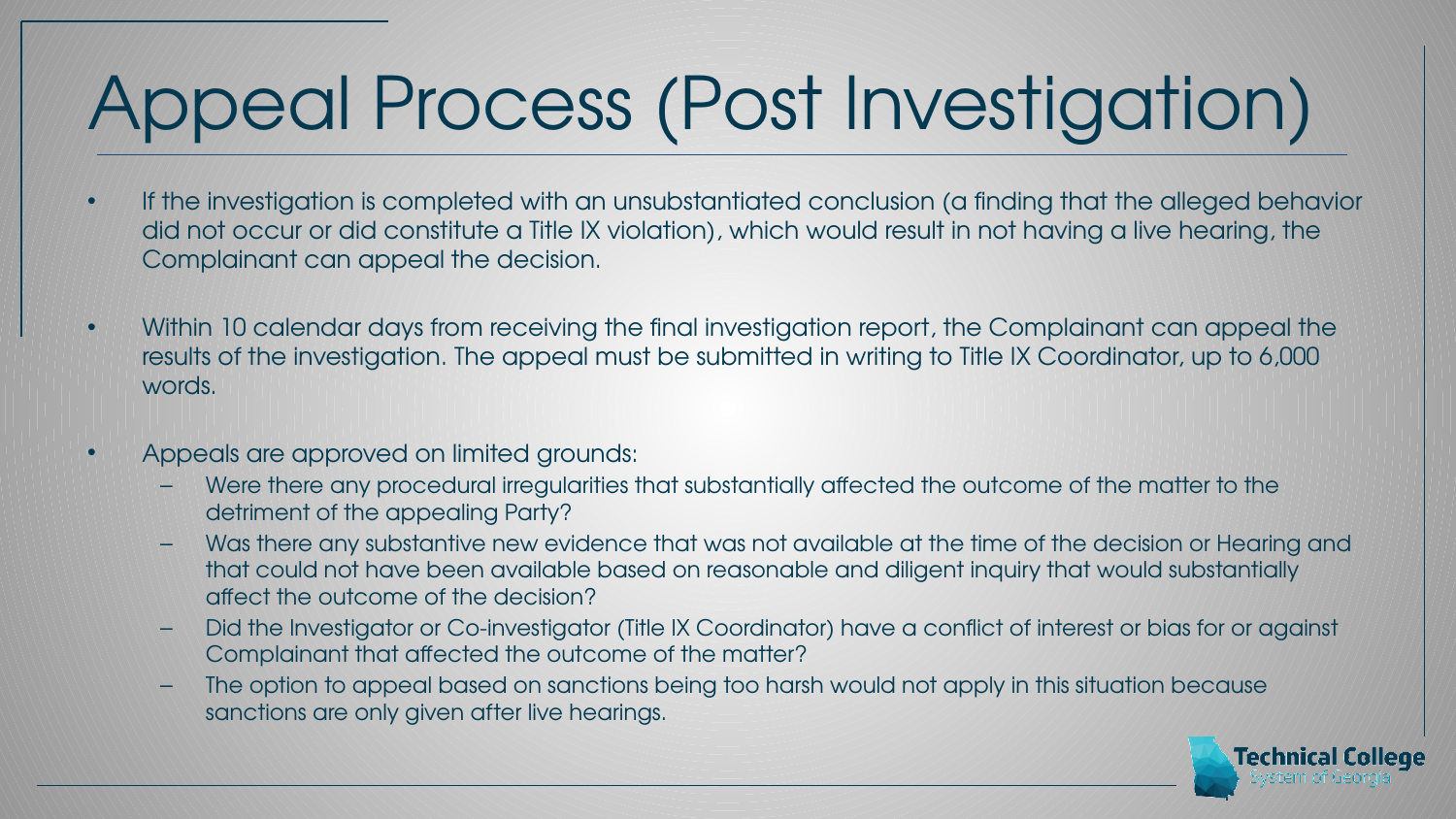

# Appeal Process (Post Investigation)
If the investigation is completed with an unsubstantiated conclusion (a finding that the alleged behavior did not occur or did constitute a Title IX violation), which would result in not having a live hearing, the Complainant can appeal the decision.

Within 10 calendar days from receiving the final investigation report, the Complainant can appeal the results of the investigation. The appeal must be submitted in writing to Title IX Coordinator, up to 6,000 words.

Appeals are approved on limited grounds:
Were there any procedural irregularities that substantially affected the outcome of the matter to the detriment of the appealing Party?
Was there any substantive new evidence that was not available at the time of the decision or Hearing and that could not have been available based on reasonable and diligent inquiry that would substantially affect the outcome of the decision?
Did the Investigator or Co-investigator (Title IX Coordinator) have a conflict of interest or bias for or against Complainant that affected the outcome of the matter?
The option to appeal based on sanctions being too harsh would not apply in this situation because sanctions are only given after live hearings.